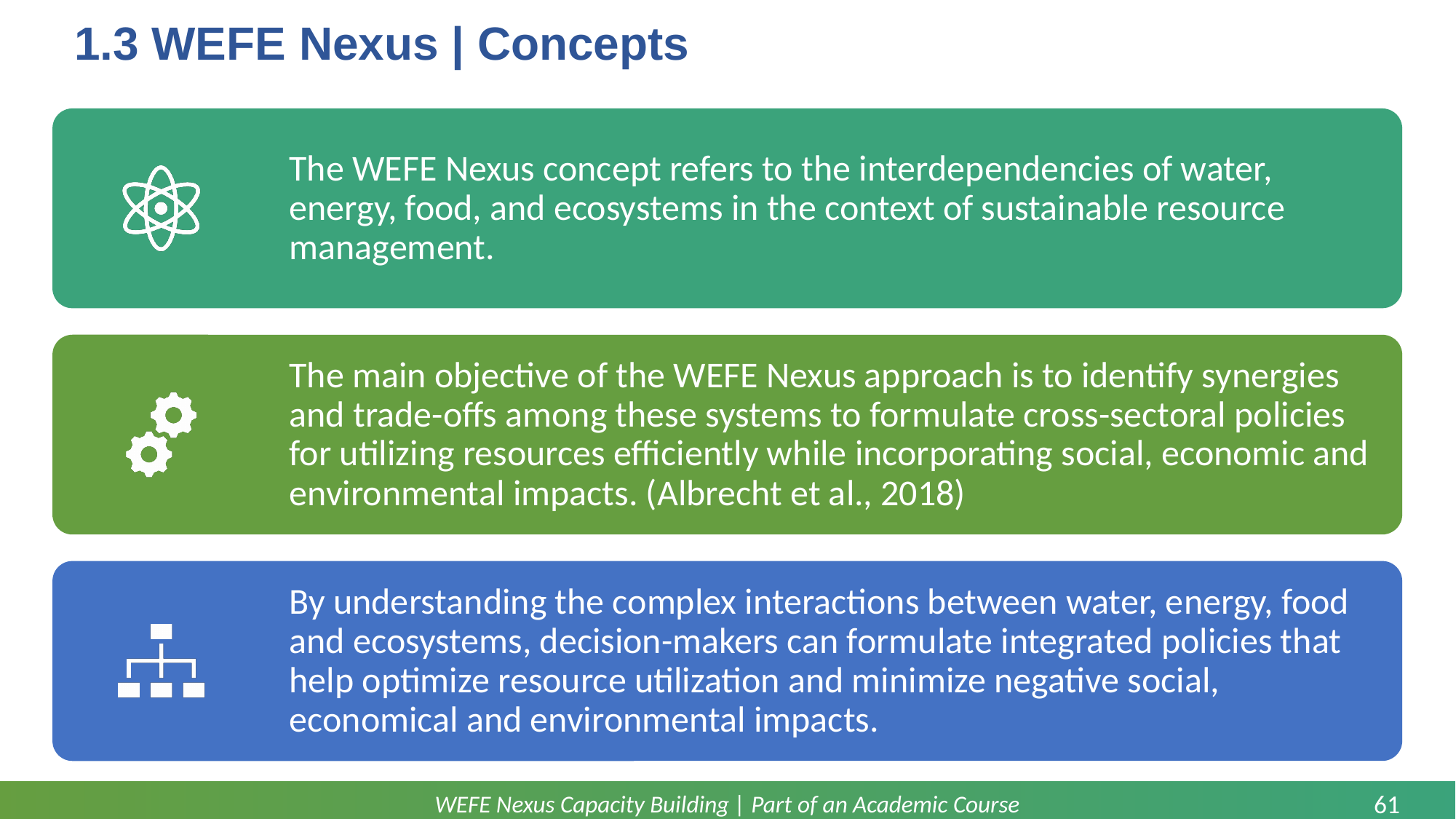

# 1.3 WEFE Nexus | Concepts

The WEFE Nexus concept refers to the interdependencies of water, energy, food, and ecosystems in the context of sustainable resource management.

The main objective of the WEFE Nexus approach is to identify synergies and trade-offs among these systems to formulate cross-sectoral policies for utilizing resources efficiently while incorporating social, economic and environmental impacts. (Albrecht et al., 2018)

By understanding the complex interactions between water, energy, food and ecosystems, decision-makers can formulate integrated policies that help optimize resource utilization and minimize negative social, economical and environmental impacts.